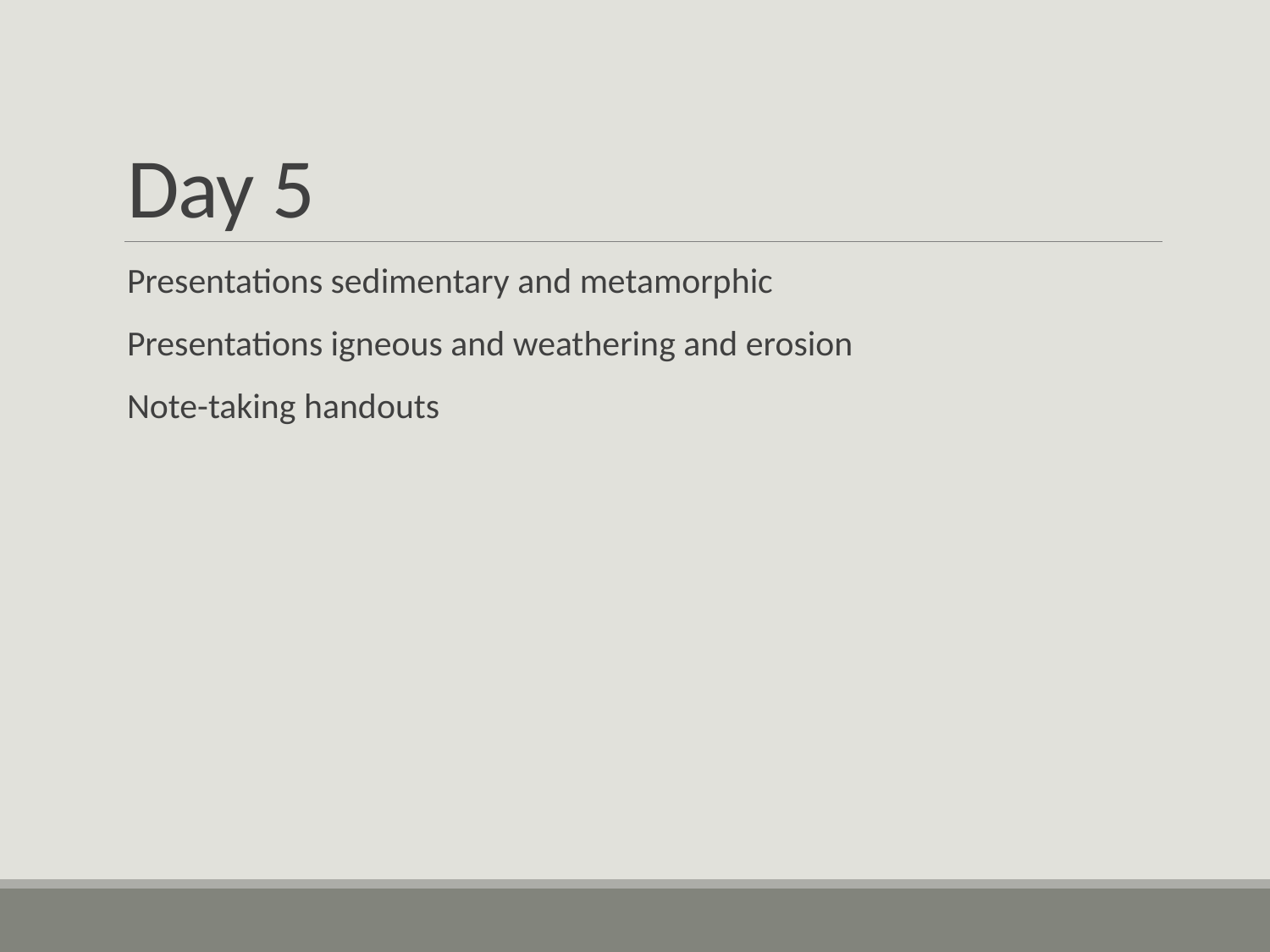

# Day 5
Presentations sedimentary and metamorphic
Presentations igneous and weathering and erosion
Note-taking handouts